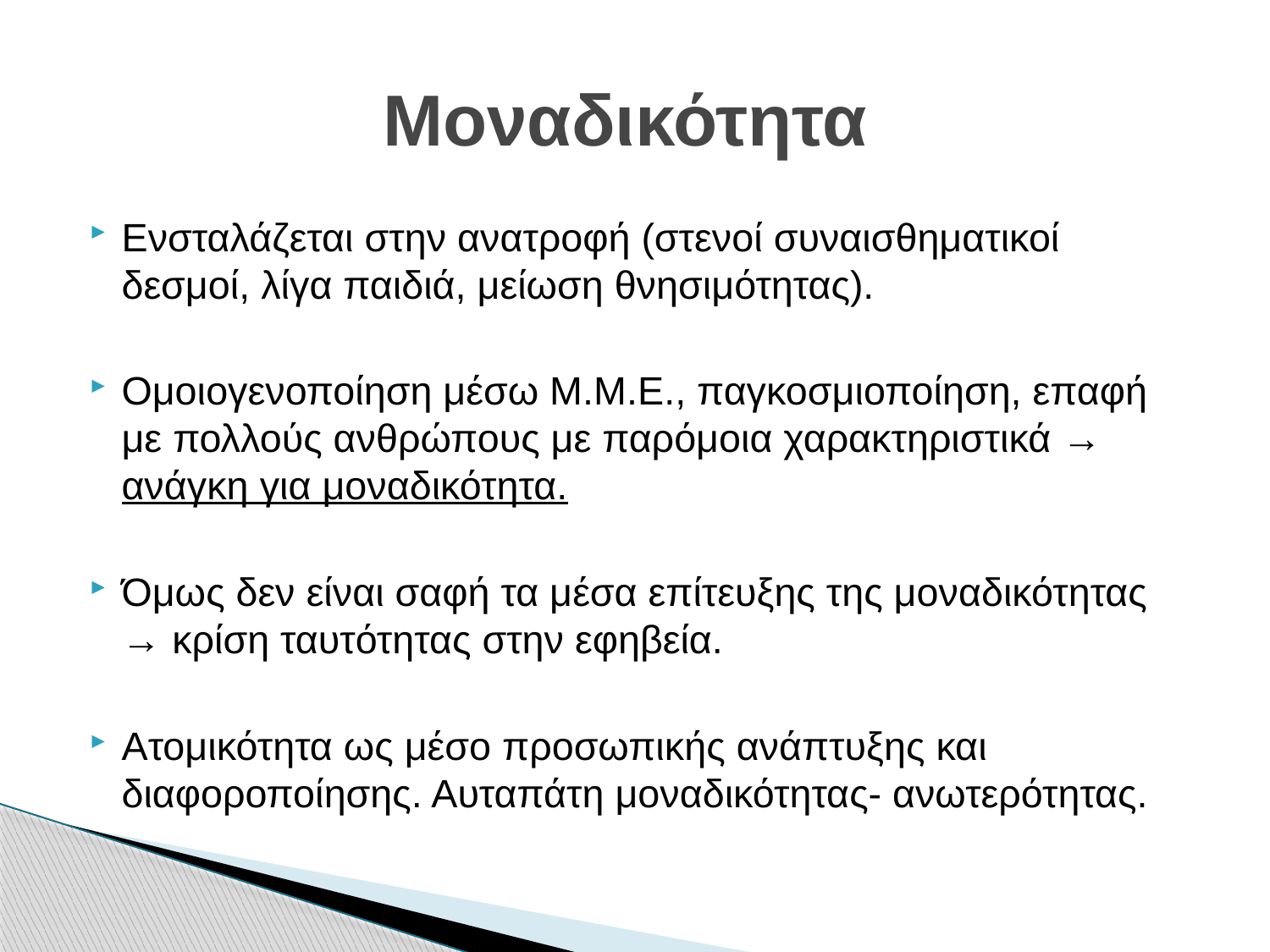

# Μοναδικότητα
Ενσταλάζεται στην ανατροφή (στενοί συναισθηματικοί δεσμοί, λίγα παιδιά, μείωση θνησιμότητας).

Ομοιογενοποίηση μέσω Μ.Μ.Ε., παγκοσμιοποίηση, επαφή με πολλούς ανθρώπους με παρόμοια χαρακτηριστικά → ανάγκη για μοναδικότητα.

Όμως δεν είναι σαφή τα μέσα επίτευξης της μοναδικότητας → κρίση ταυτότητας στην εφηβεία.

Ατομικότητα ως μέσο προσωπικής ανάπτυξης και διαφοροποίησης. Αυταπάτη μοναδικότητας- ανωτερότητας.